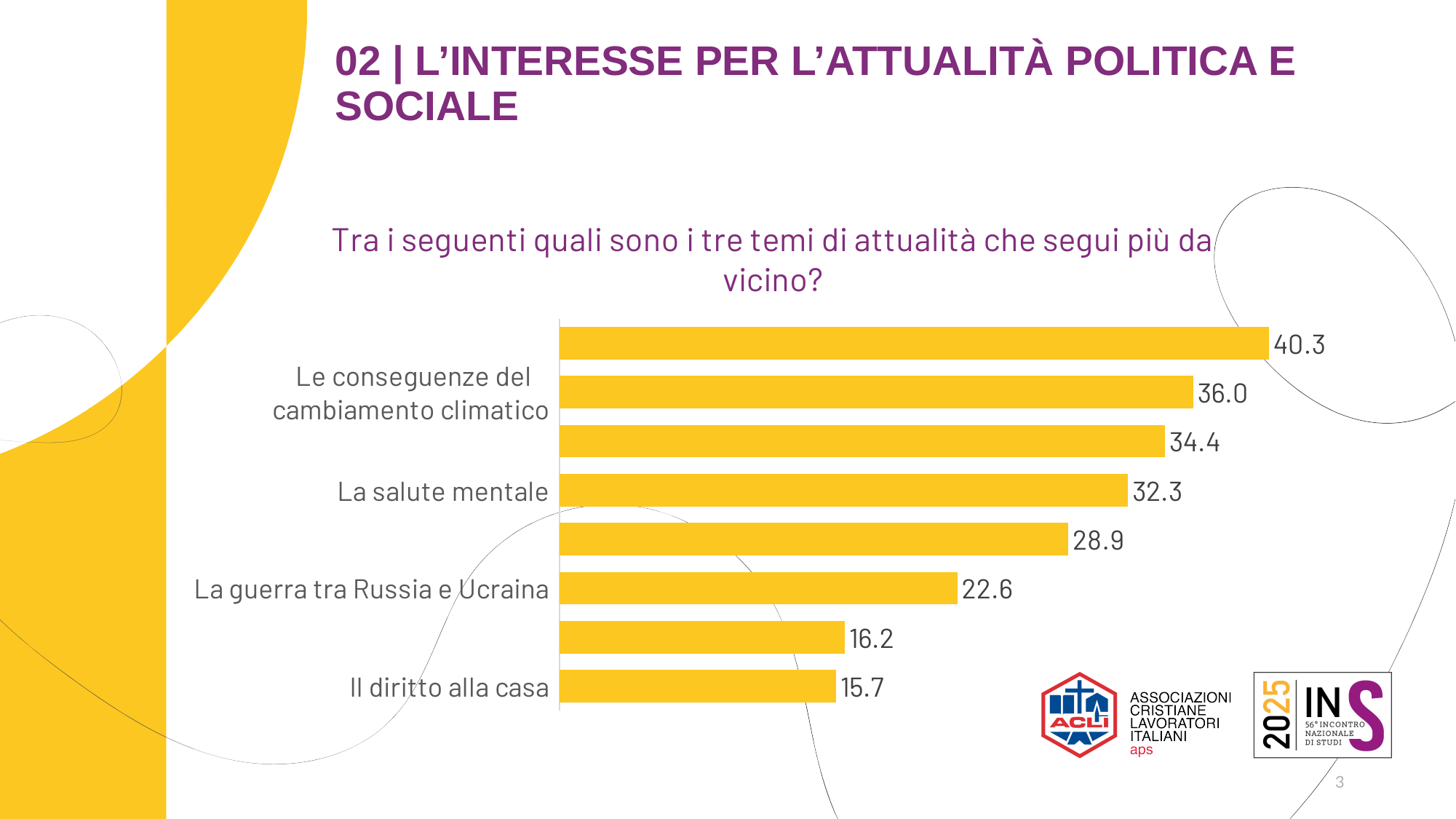

# 02 | L’INTERESSE PER L’ATTUALITÀ POLITICA E SOCIALE

### Chart: Tra i seguenti quali sono i tre temi di attualità che segui più da vicino?

| Category |  |
|---|---|
| Il diritto alla casa  | 15.7 |
| I diritti civili delle minoranze  | 16.2 |
| La guerra tra Russia e Ucraina  | 22.6 |
| La guerra tra Israele e Hamas  | 28.9 |
| La salute mentale  | 32.3 |
| La violenza di genere  | 34.4 |
| Le conseguenze del cambiamento climatico  | 36.0 |
| Il salario minimo  | 40.3 |
3